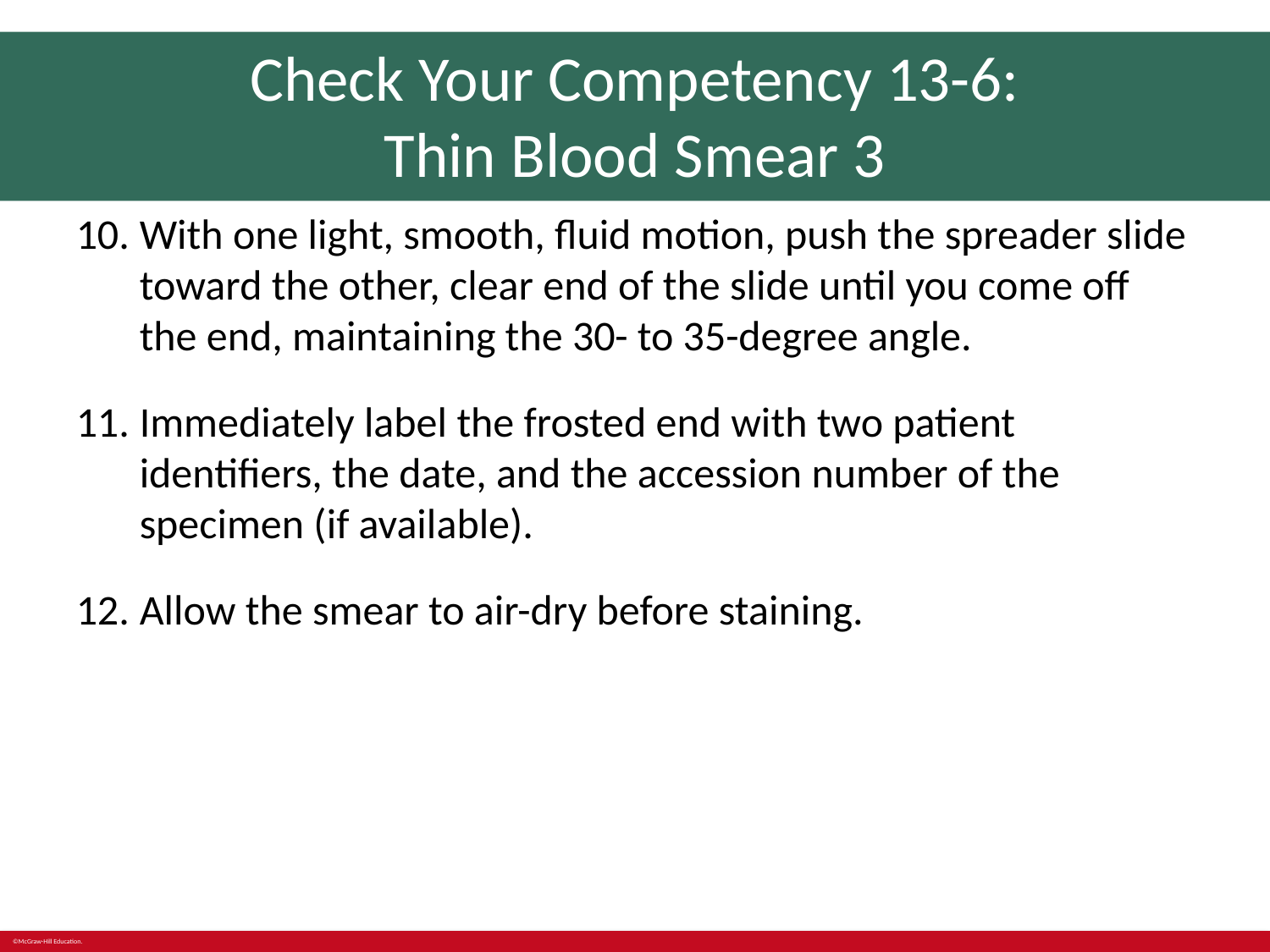

# Check Your Competency 13-6: Thin Blood Smear 3
With one light, smooth, fluid motion, push the spreader slide toward the other, clear end of the slide until you come off the end, maintaining the 30- to 35-degree angle.
Immediately label the frosted end with two patient identifiers, the date, and the accession number of the specimen (if available).
Allow the smear to air-dry before staining.